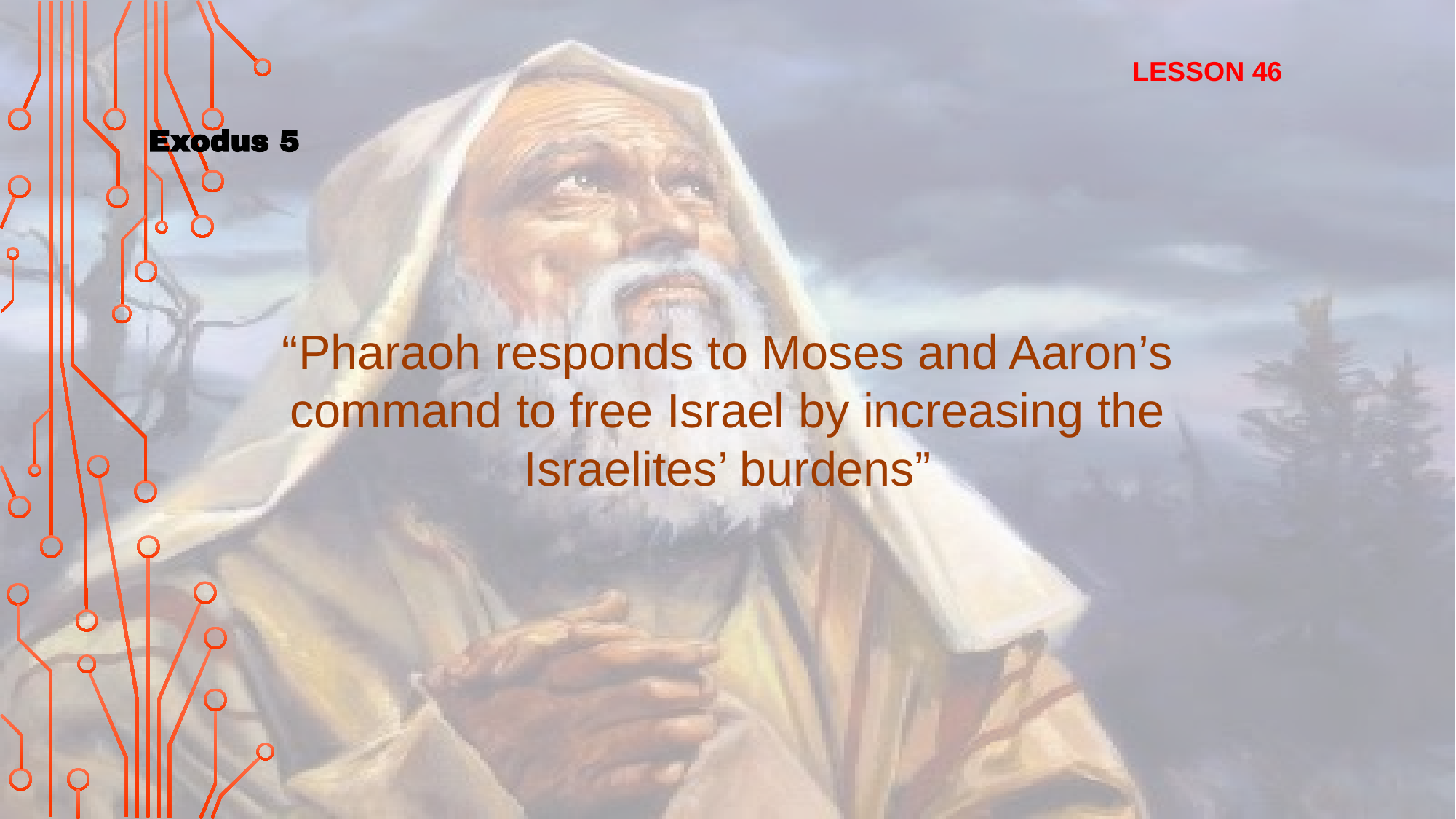

LESSON 46
Exodus 5
“Pharaoh responds to Moses and Aaron’s command to free Israel by increasing the Israelites’ burdens”